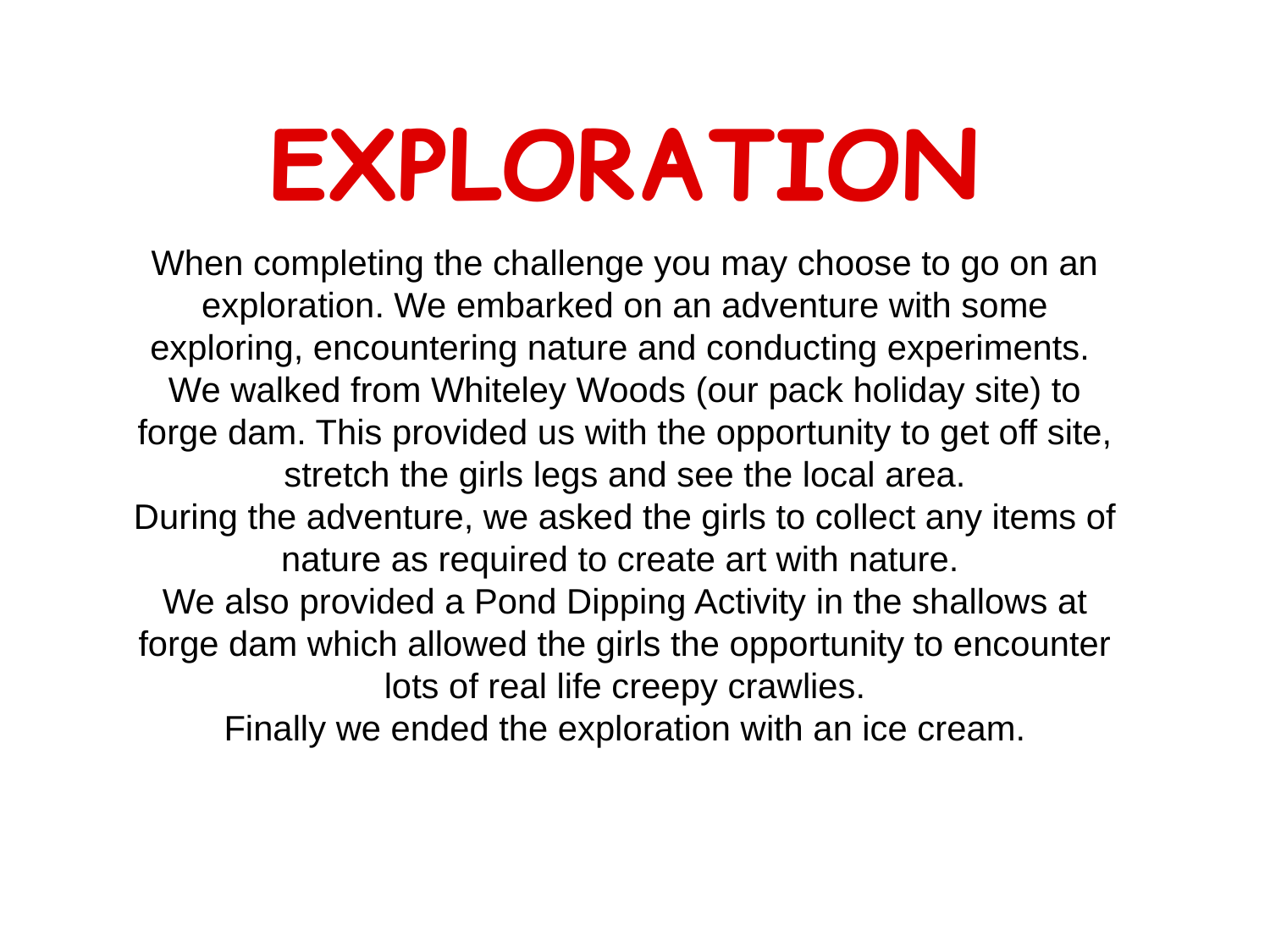

EXPLORATION
When completing the challenge you may choose to go on an exploration. We embarked on an adventure with some exploring, encountering nature and conducting experiments.
We walked from Whiteley Woods (our pack holiday site) to forge dam. This provided us with the opportunity to get off site, stretch the girls legs and see the local area.
During the adventure, we asked the girls to collect any items of nature as required to create art with nature.
We also provided a Pond Dipping Activity in the shallows at forge dam which allowed the girls the opportunity to encounter lots of real life creepy crawlies.
Finally we ended the exploration with an ice cream.